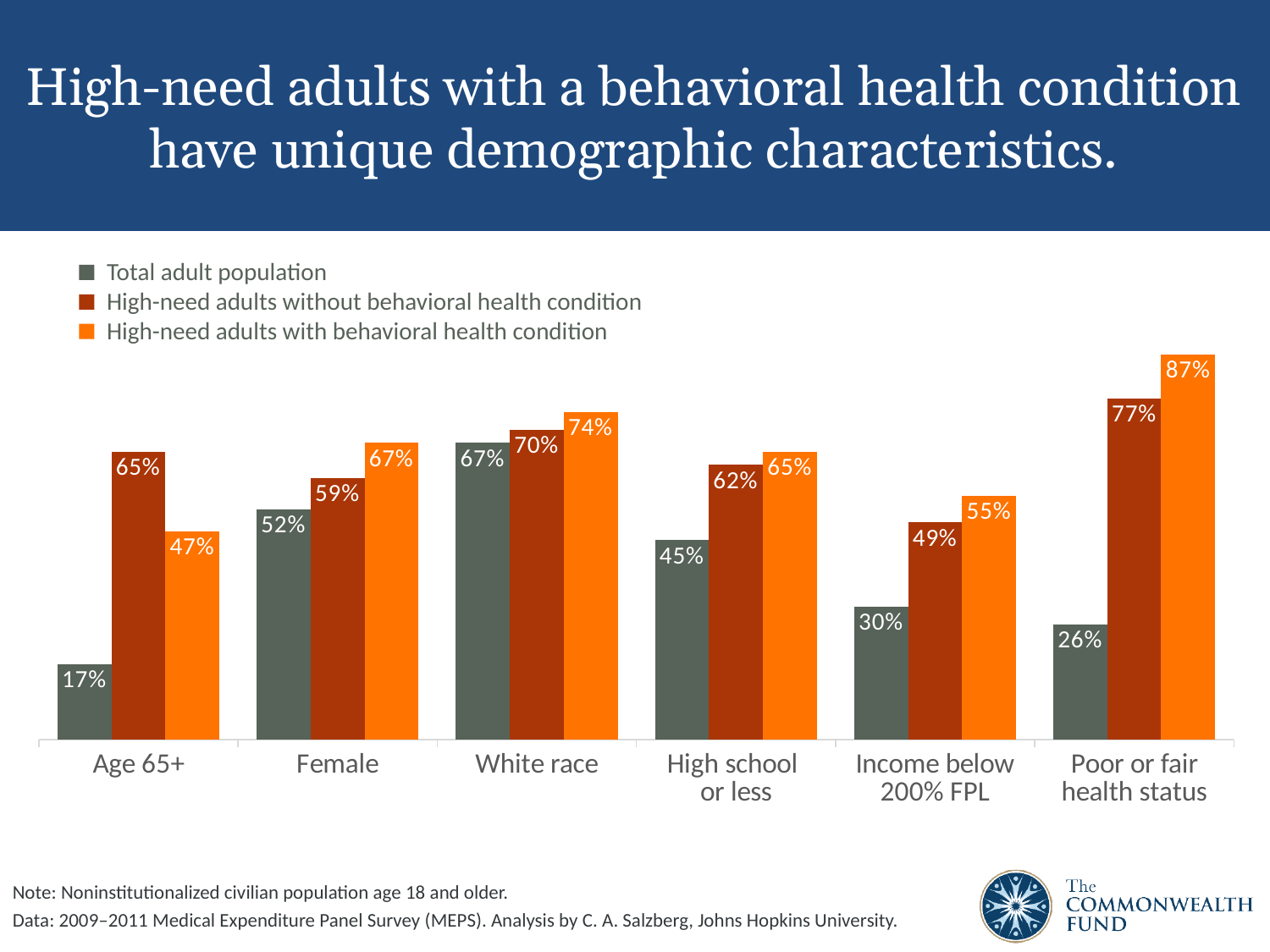

High-need adults with a behavioral health condition have unique demographic characteristics.
Total adult population
High-need adults without behavioral health condition
High-need adults with behavioral health condition

### Chart

| Category | Total adult population | High need without a behavioral health condition | High need with a behavioral health condition |
|---|---|---|---|
| Age 65+ | 0.17 | 0.65 | 0.47 |
| Female | 0.52 | 0.59 | 0.67 |
| White race | 0.67 | 0.7 | 0.74 |
| High school
or less | 0.45 | 0.62 | 0.65 |
| Income below 200% FPL | 0.3 | 0.49 | 0.55 |
| Poor or fair health status | 0.26 | 0.77 | 0.87 |
Note: Noninstitutionalized civilian population age 18 and older.
Data: 2009–2011 Medical Expenditure Panel Survey (MEPS). Analysis by C. A. Salzberg, Johns Hopkins University.